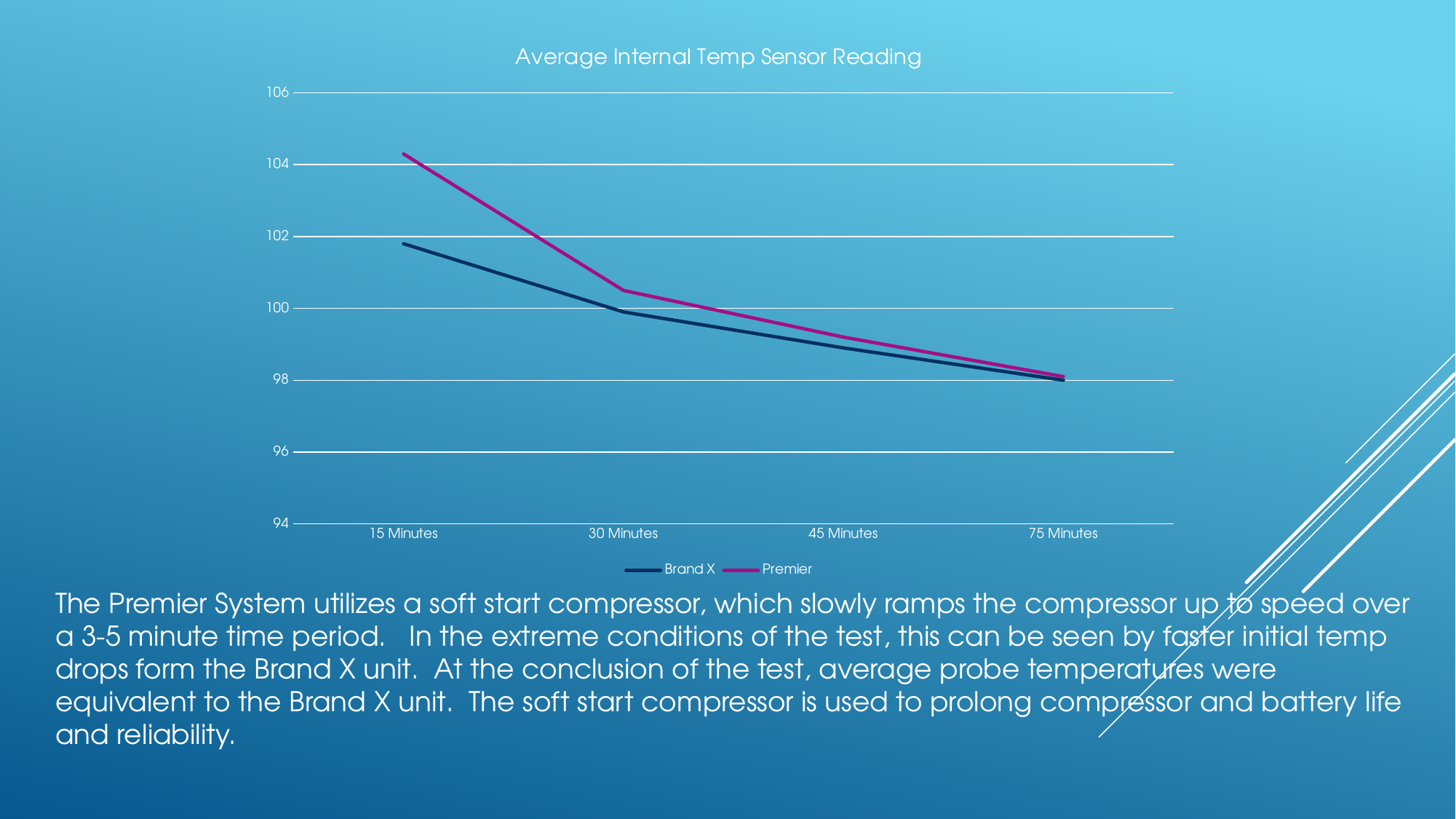

### Chart: Average Internal Temp Sensor Reading

| Category | Brand X | Premier |
|---|---|---|
| 15 Minutes | 101.8 | 104.3 |
| 30 Minutes | 99.9 | 100.5 |
| 45 Minutes | 98.9 | 99.2 |
| 75 Minutes | 98.0 | 98.1 |
The Premier System utilizes a soft start compressor, which slowly ramps the compressor up to speed over a 3-5 minute time period.   In the extreme conditions of the test, this can be seen by faster initial temp drops form the Brand X unit.  At the conclusion of the test, average probe temperatures were equivalent to the Brand X unit.  The soft start compressor is used to prolong compressor and battery life and reliability.